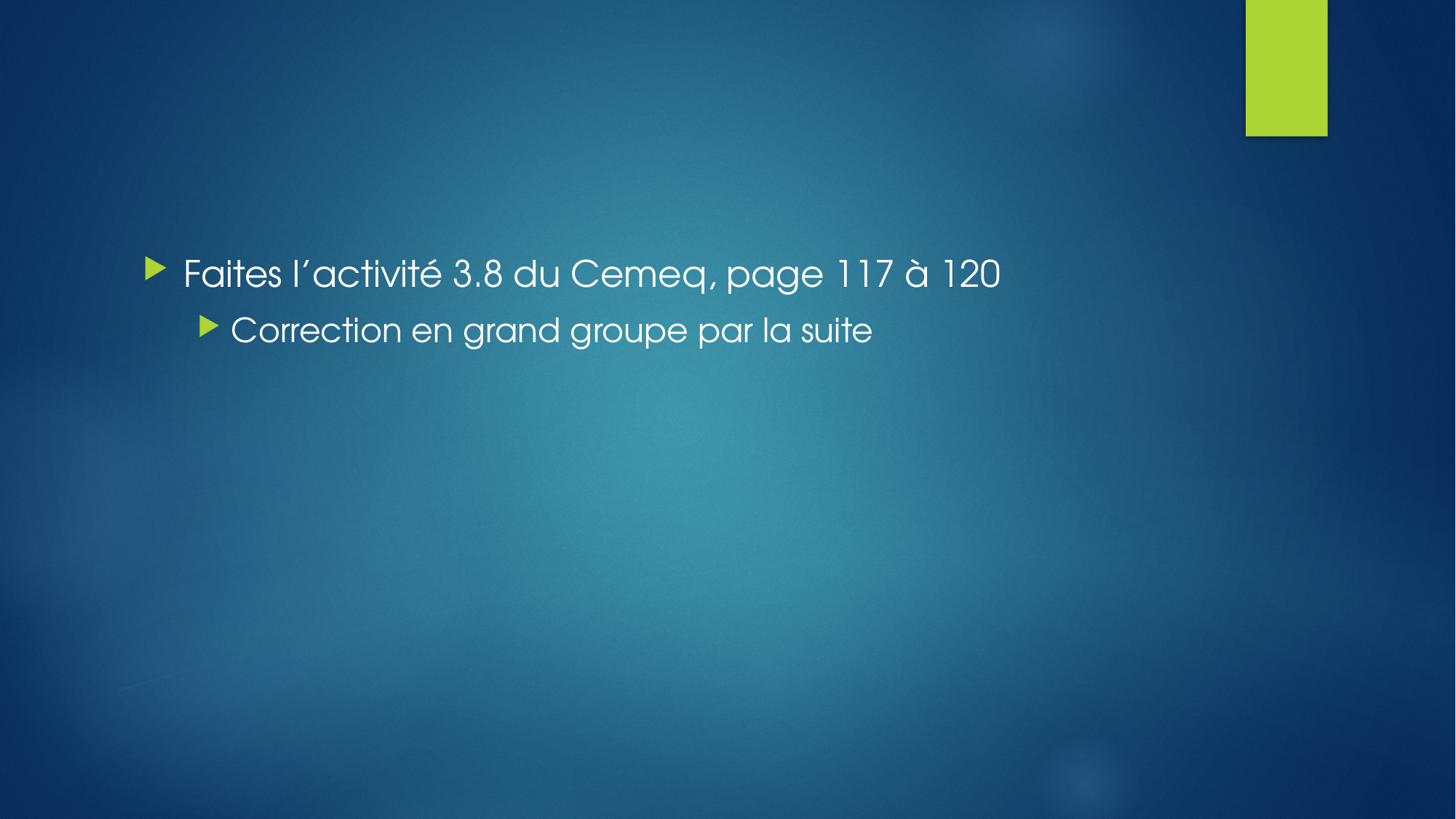

Faites l’activité 3.8 du Cemeq, page 117 à 120
Correction en grand groupe par la suite